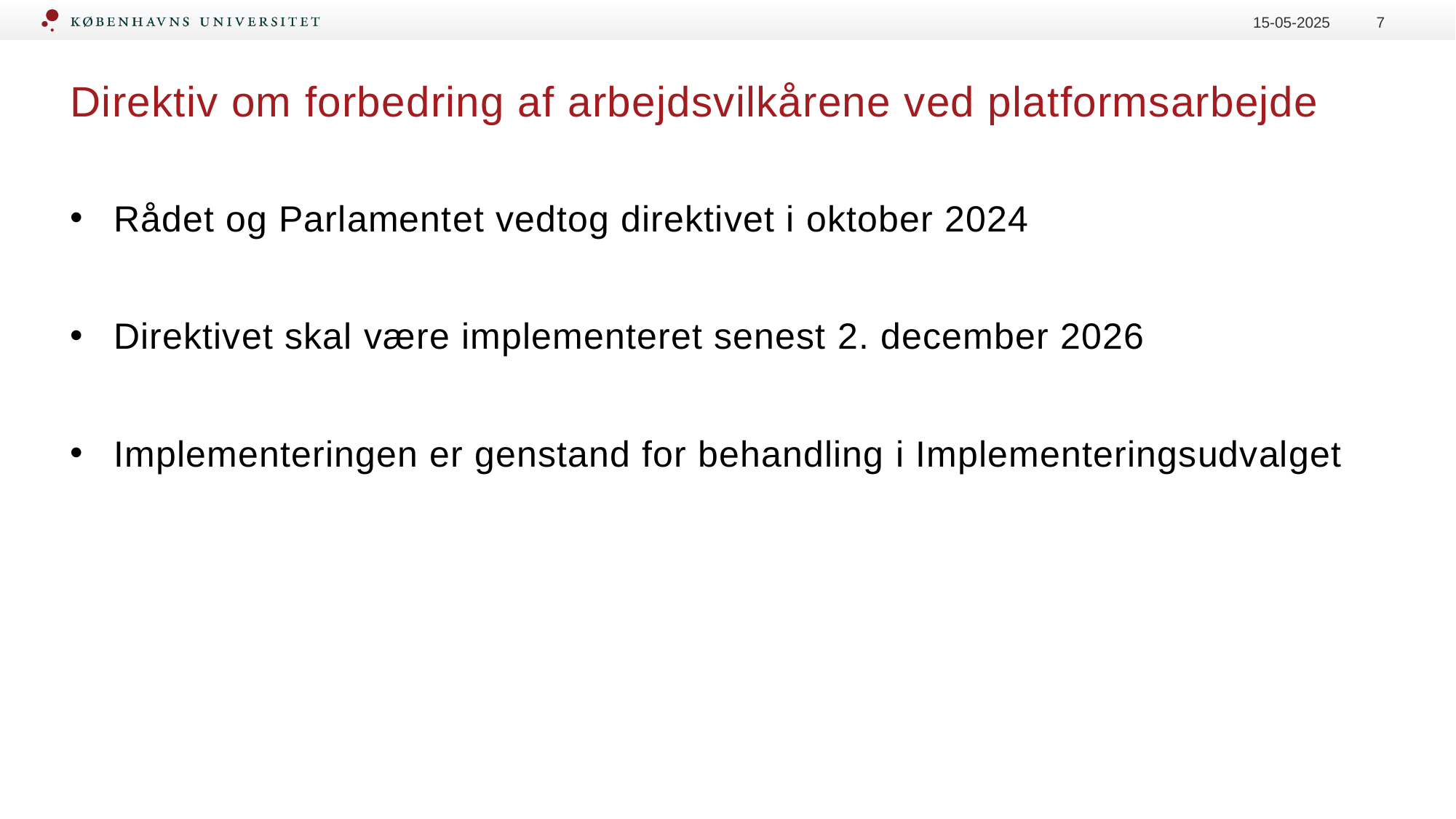

15-05-2025
7
# Direktiv om forbedring af arbejdsvilkårene ved platformsarbejde
Rådet og Parlamentet vedtog direktivet i oktober 2024

Direktivet skal være implementeret senest 2. december 2026

Implementeringen er genstand for behandling i Implementeringsudvalget